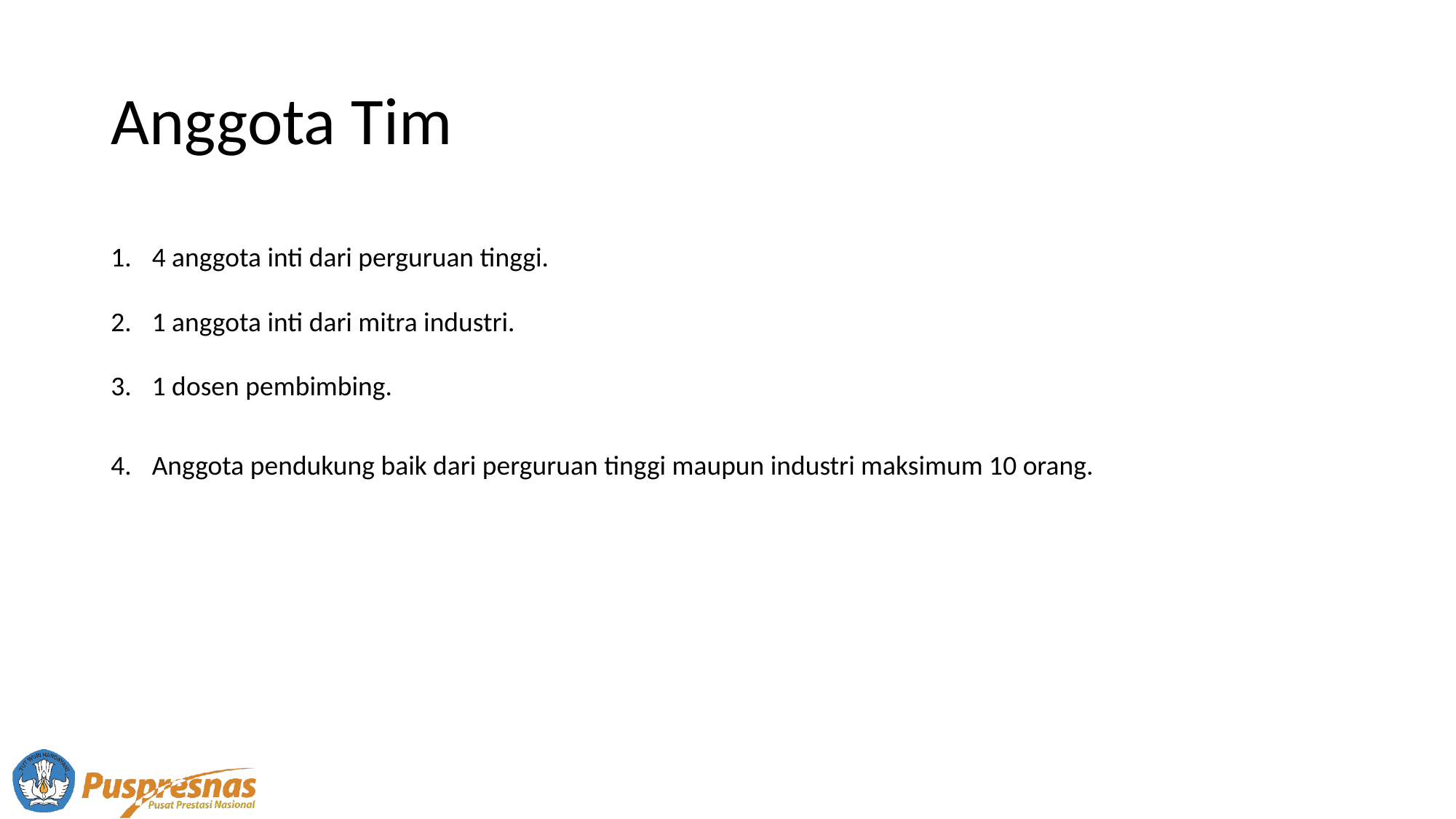

# Anggota Tim
4 anggota inti dari perguruan tinggi.
1 anggota inti dari mitra industri.
1 dosen pembimbing.
Anggota pendukung baik dari perguruan tinggi maupun industri maksimum 10 orang.